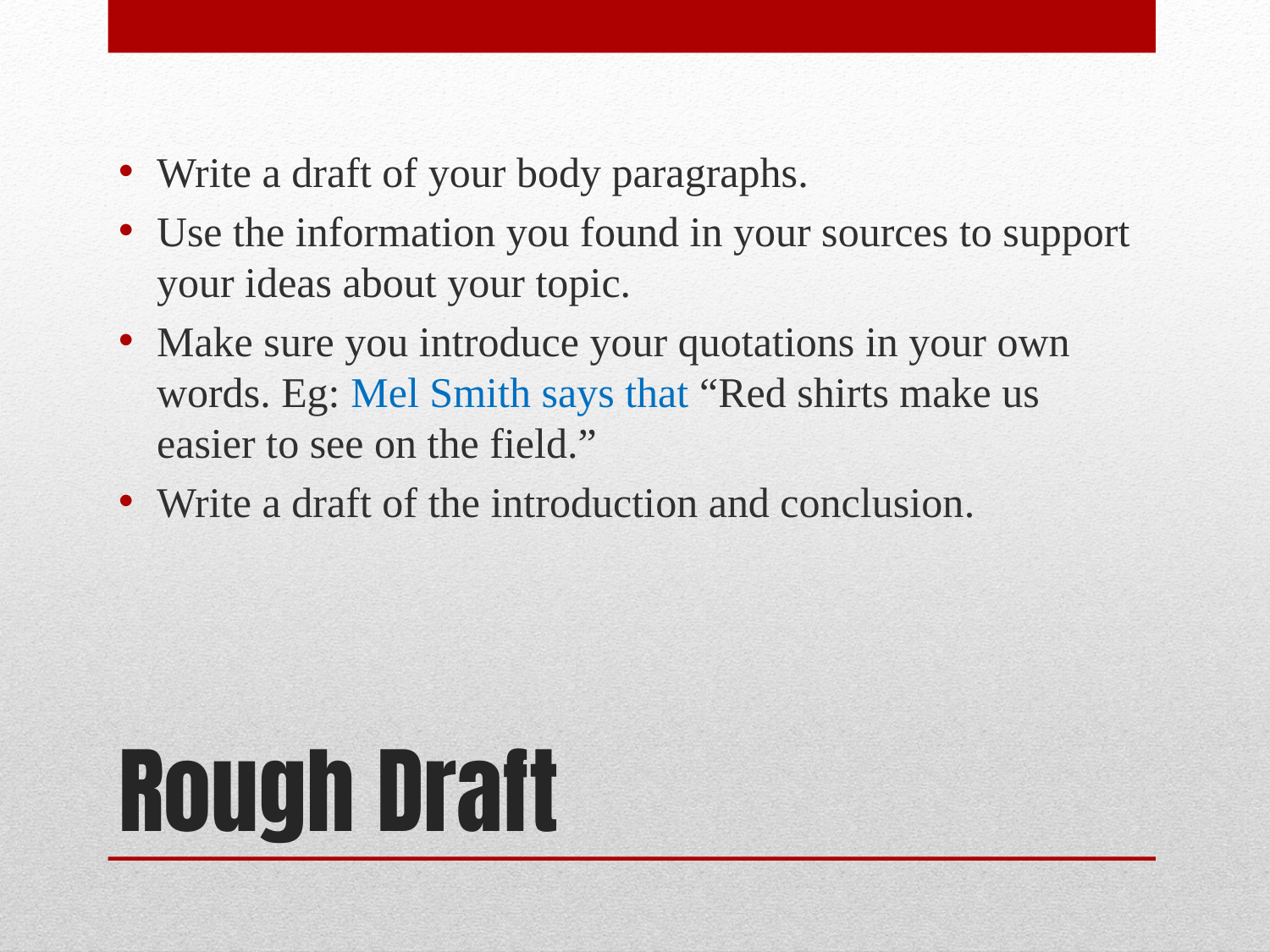

Write a draft of your body paragraphs.
Use the information you found in your sources to support your ideas about your topic.
Make sure you introduce your quotations in your own words. Eg: Mel Smith says that “Red shirts make us easier to see on the field.”
Write a draft of the introduction and conclusion.

# Rough Draft